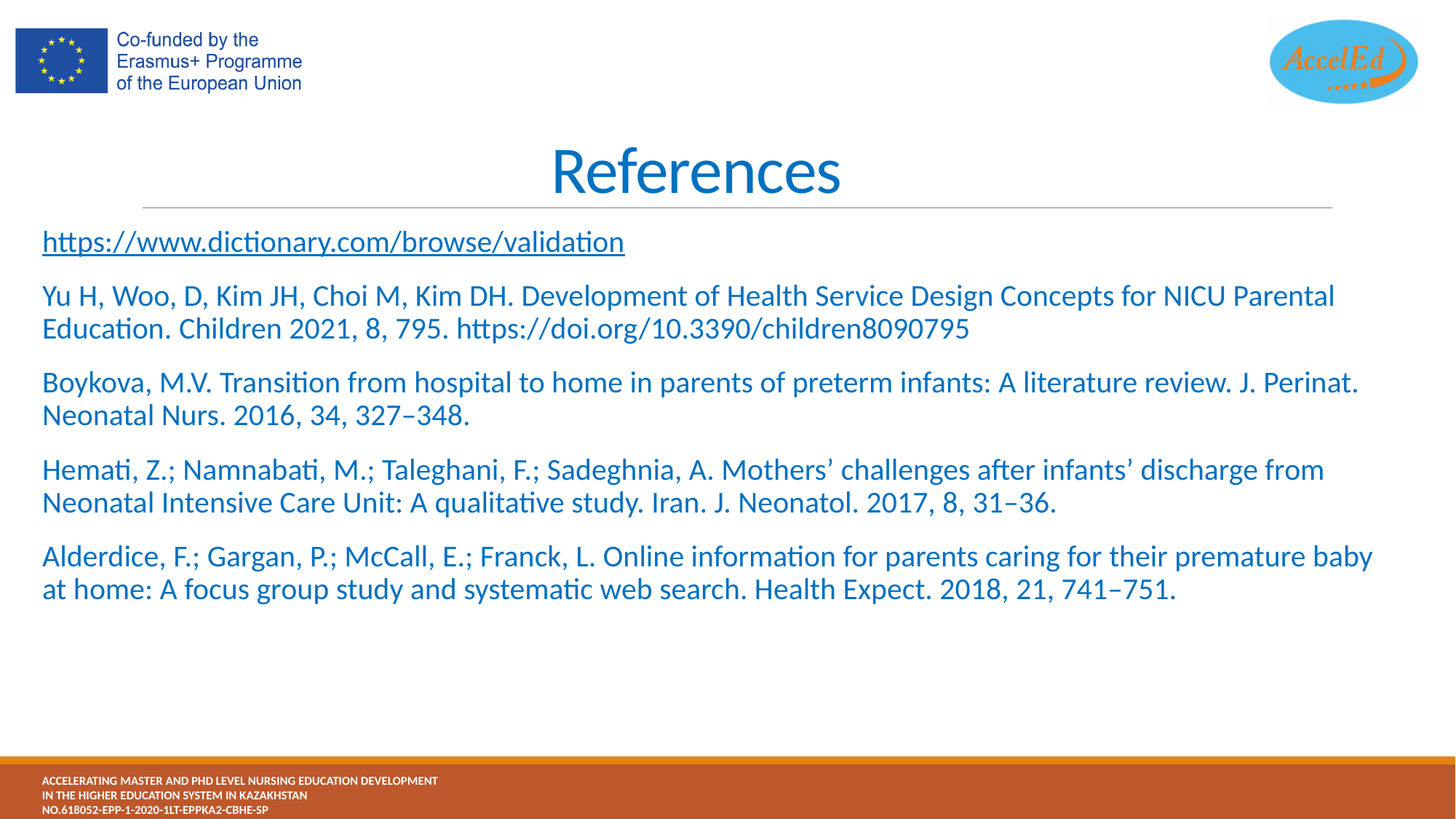

# References
https://www.dictionary.com/browse/validation
Yu H, Woo, D, Kim JH, Choi M, Kim DH. Development of Health Service Design Concepts for NICU Parental Education. Children 2021, 8, 795. https://doi.org/10.3390/children8090795
Boykova, M.V. Transition from hospital to home in parents of preterm infants: A literature review. J. Perinat. Neonatal Nurs. 2016, 34, 327–348.
Hemati, Z.; Namnabati, M.; Taleghani, F.; Sadeghnia, A. Mothers’ challenges after infants’ discharge from Neonatal Intensive Care Unit: A qualitative study. Iran. J. Neonatol. 2017, 8, 31–36.
Alderdice, F.; Gargan, P.; McCall, E.; Franck, L. Online information for parents caring for their premature baby at home: A focus group study and systematic web search. Health Expect. 2018, 21, 741–751.